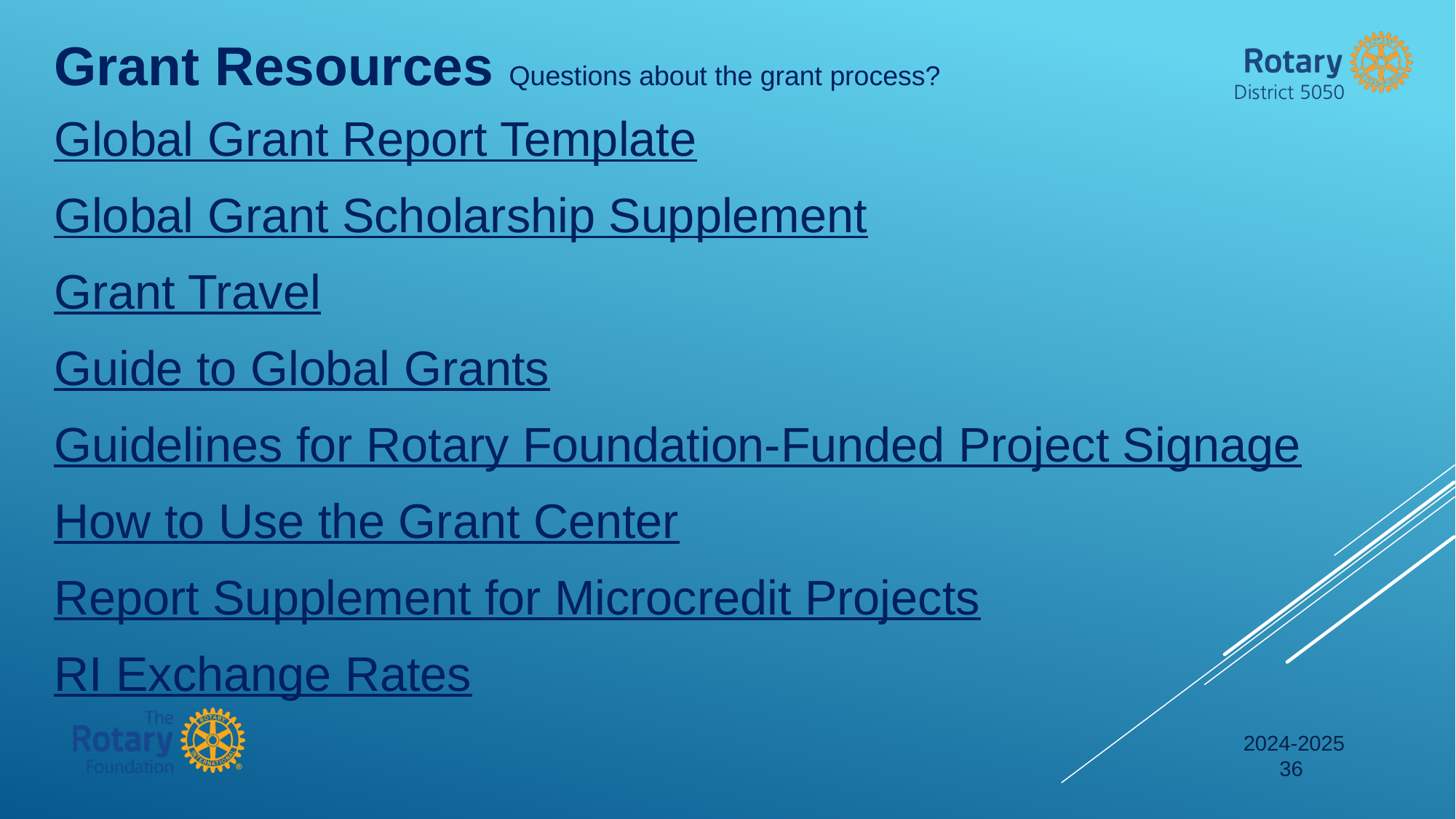

Grant Resources Questions about the grant process?
Global Grant Report Template
Global Grant Scholarship Supplement
Grant Travel
Guide to Global Grants
Guidelines for Rotary Foundation-Funded Project Signage
How to Use the Grant Center
Report Supplement for Microcredit Projects
RI Exchange Rates